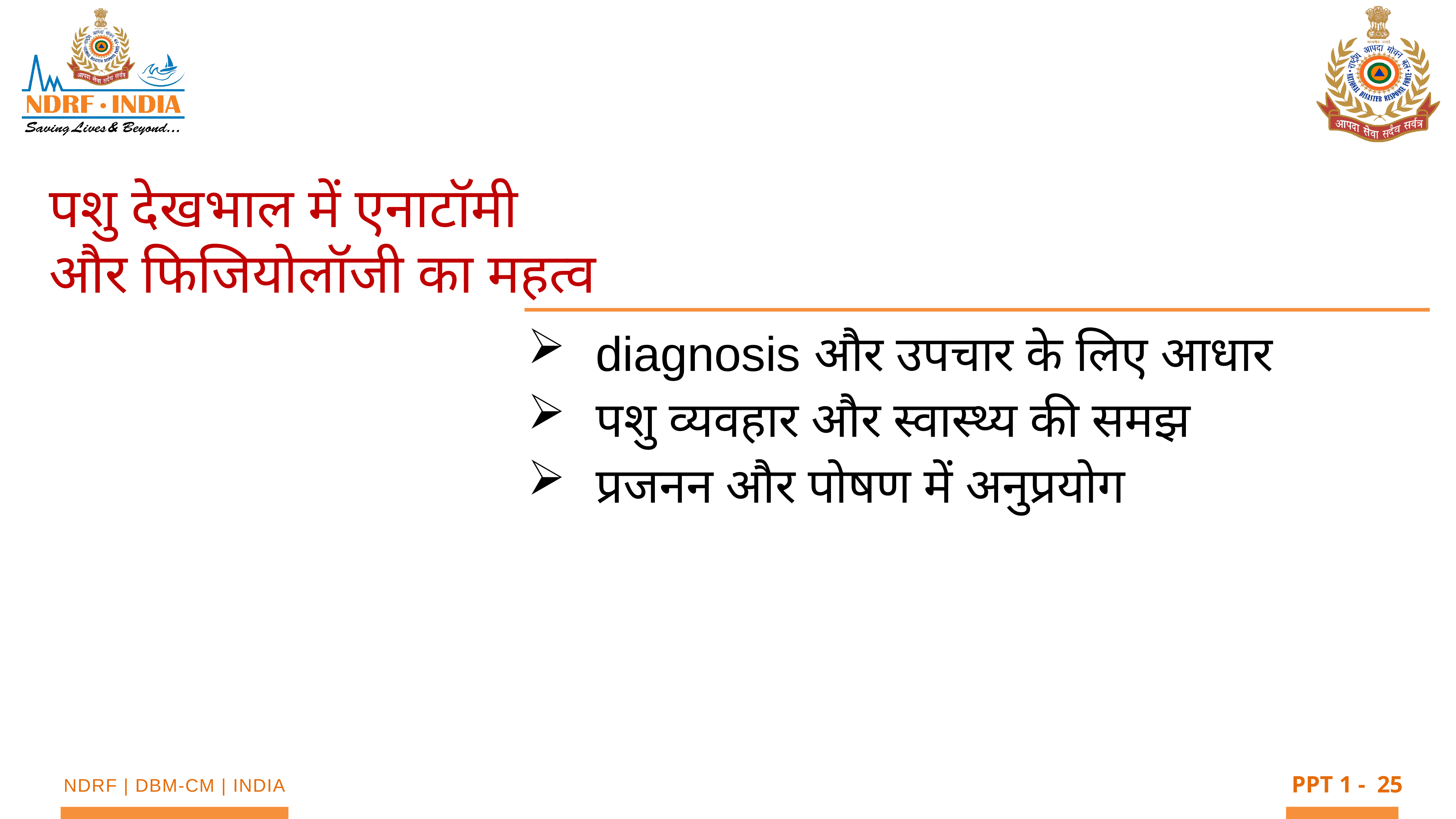

पशु देखभाल में एनाटॉमी और फिजियोलॉजी का महत्व
diagnosis और उपचार के लिए आधार
पशु व्यवहार और स्वास्थ्य की समझ
प्रजनन और पोषण में अनुप्रयोग
25